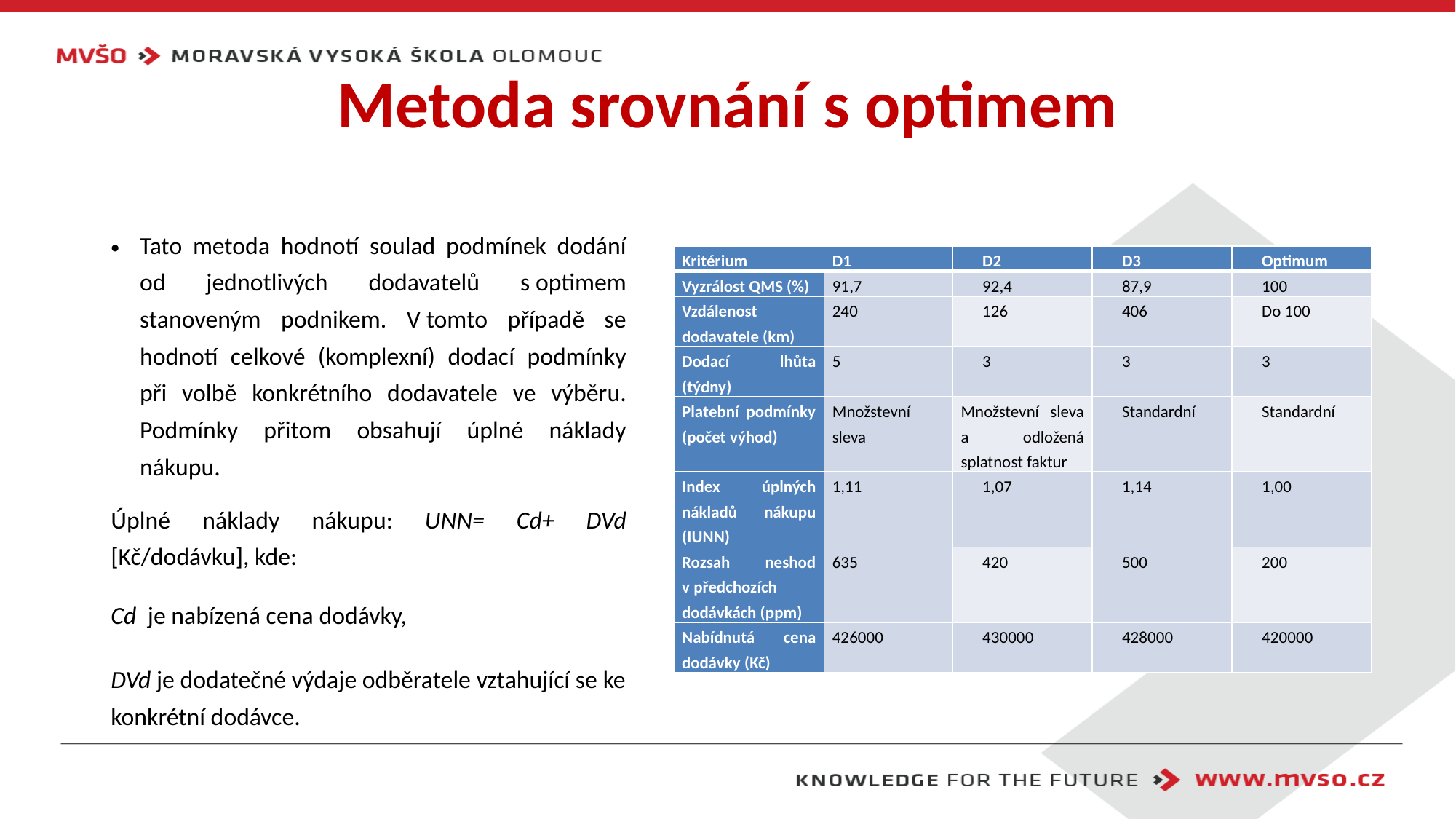

# Metoda srovnání s optimem
Tato metoda hodnotí soulad podmínek dodání od jednotlivých dodavatelů s optimem stanoveným podnikem. V tomto případě se hodnotí celkové (komplexní) dodací podmínky při volbě konkrétního dodavatele ve výběru. Podmínky přitom obsahují úplné náklady nákupu.
Úplné náklady nákupu: UNN= Cd+ DVd [Kč/dodávku], kde:
Cd  je nabízená cena dodávky,
DVd je dodatečné výdaje odběratele vztahující se ke konkrétní dodávce.
| Kritérium | D1 | D2 | D3 | Optimum |
| --- | --- | --- | --- | --- |
| Vyzrálost QMS (%) | 91,7 | 92,4 | 87,9 | 100 |
| Vzdálenost dodavatele (km) | 240 | 126 | 406 | Do 100 |
| Dodací lhůta (týdny) | 5 | 3 | 3 | 3 |
| Platební podmínky (počet výhod) | Množstevní sleva | Množstevní sleva a odložená splatnost faktur | Standardní | Standardní |
| Index úplných nákladů nákupu (IUNN) | 1,11 | 1,07 | 1,14 | 1,00 |
| Rozsah neshod v předchozích dodávkách (ppm) | 635 | 420 | 500 | 200 |
| Nabídnutá cena dodávky (Kč) | 426000 | 430000 | 428000 | 420000 |